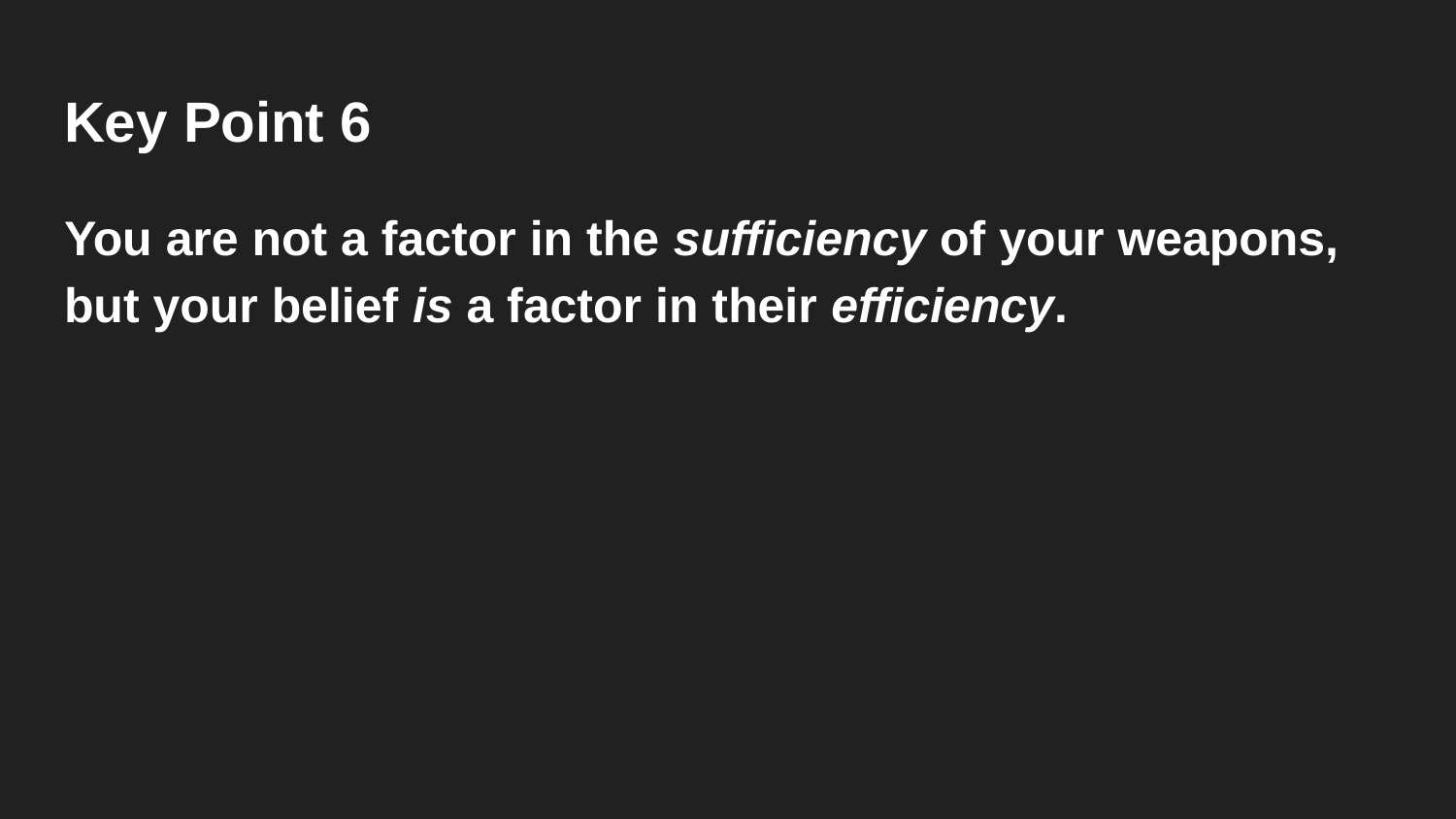

# Key Point 6
You are not a factor in the sufficiency of your weapons, but your belief is a factor in their efficiency.